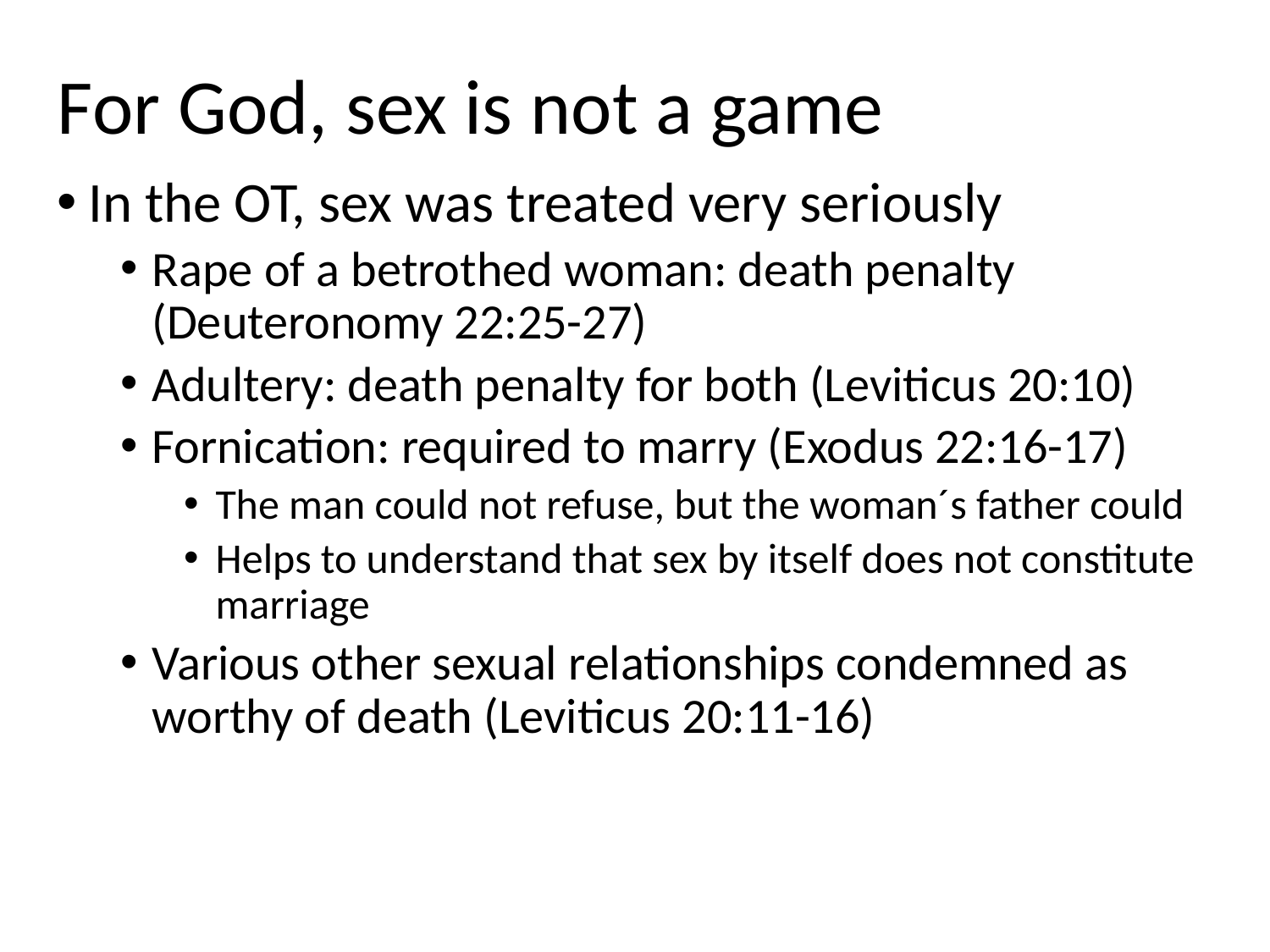

# For God, sex is not a game
In the OT, sex was treated very seriously
Rape of a betrothed woman: death penalty (Deuteronomy 22:25-27)
Adultery: death penalty for both (Leviticus 20:10)
Fornication: required to marry (Exodus 22:16-17)
The man could not refuse, but the woman´s father could
Helps to understand that sex by itself does not constitute marriage
Various other sexual relationships condemned as worthy of death (Leviticus 20:11-16)